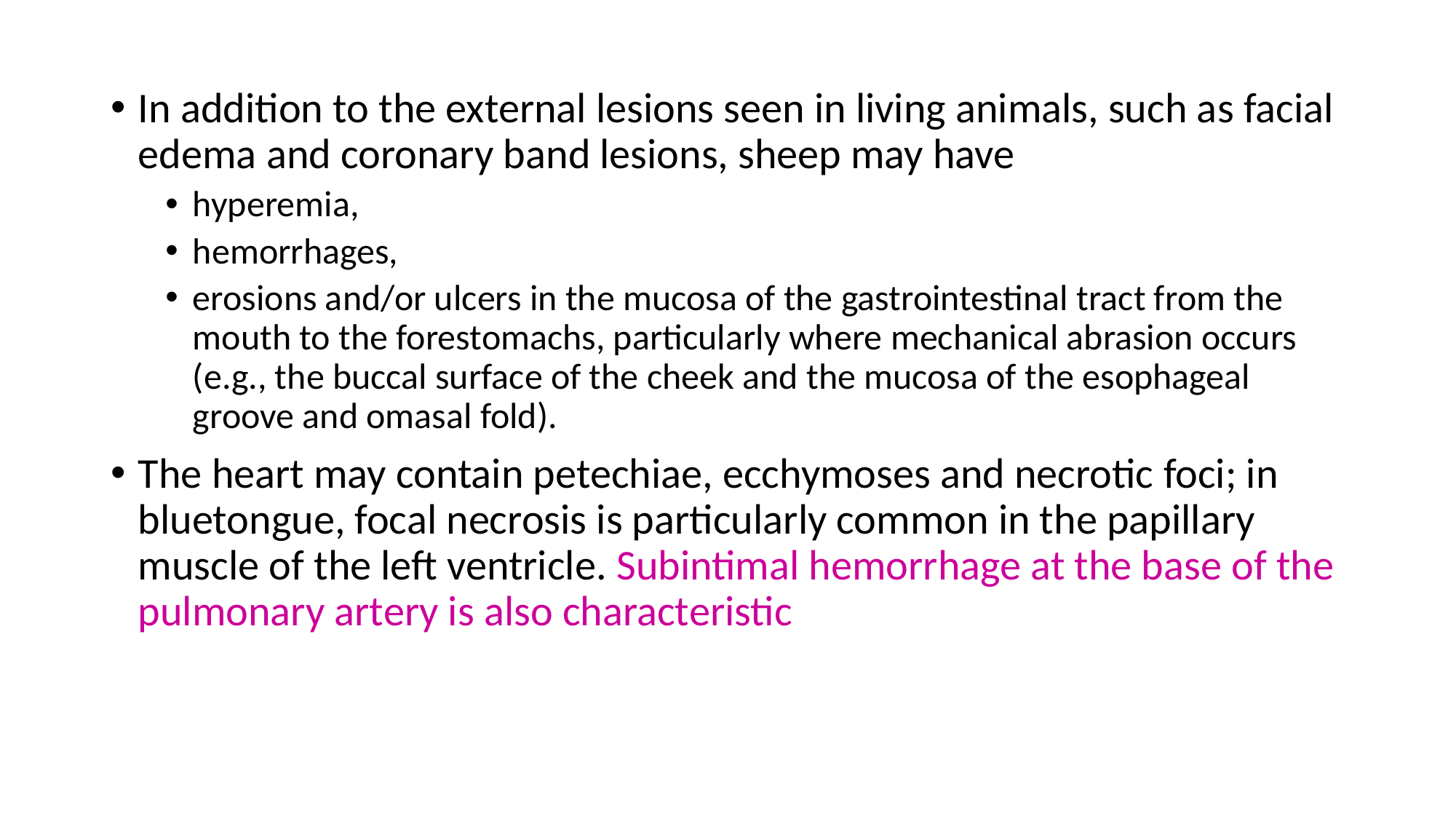

In addition to the external lesions seen in living animals, such as facial edema and coronary band lesions, sheep may have
hyperemia,
hemorrhages,
erosions and/or ulcers in the mucosa of the gastrointestinal tract from the mouth to the forestomachs, particularly where mechanical abrasion occurs (e.g., the buccal surface of the cheek and the mucosa of the esophageal groove and omasal fold).
The heart may contain petechiae, ecchymoses and necrotic foci; in bluetongue, focal necrosis is particularly common in the papillary muscle of the left ventricle. Subintimal hemorrhage at the base of the pulmonary artery is also characteristic